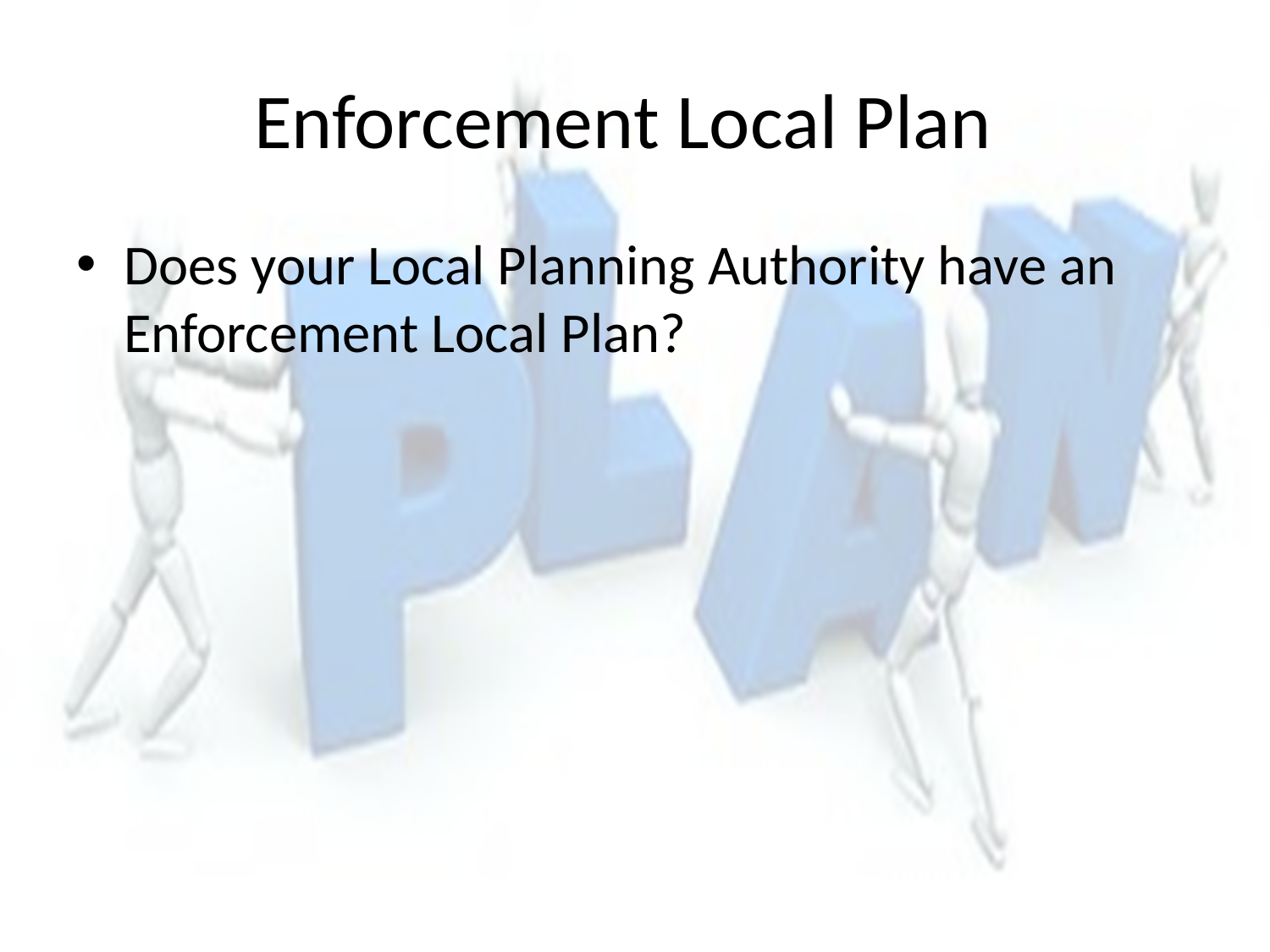

# Enforcement Local Plan
Does your Local Planning Authority have an Enforcement Local Plan?